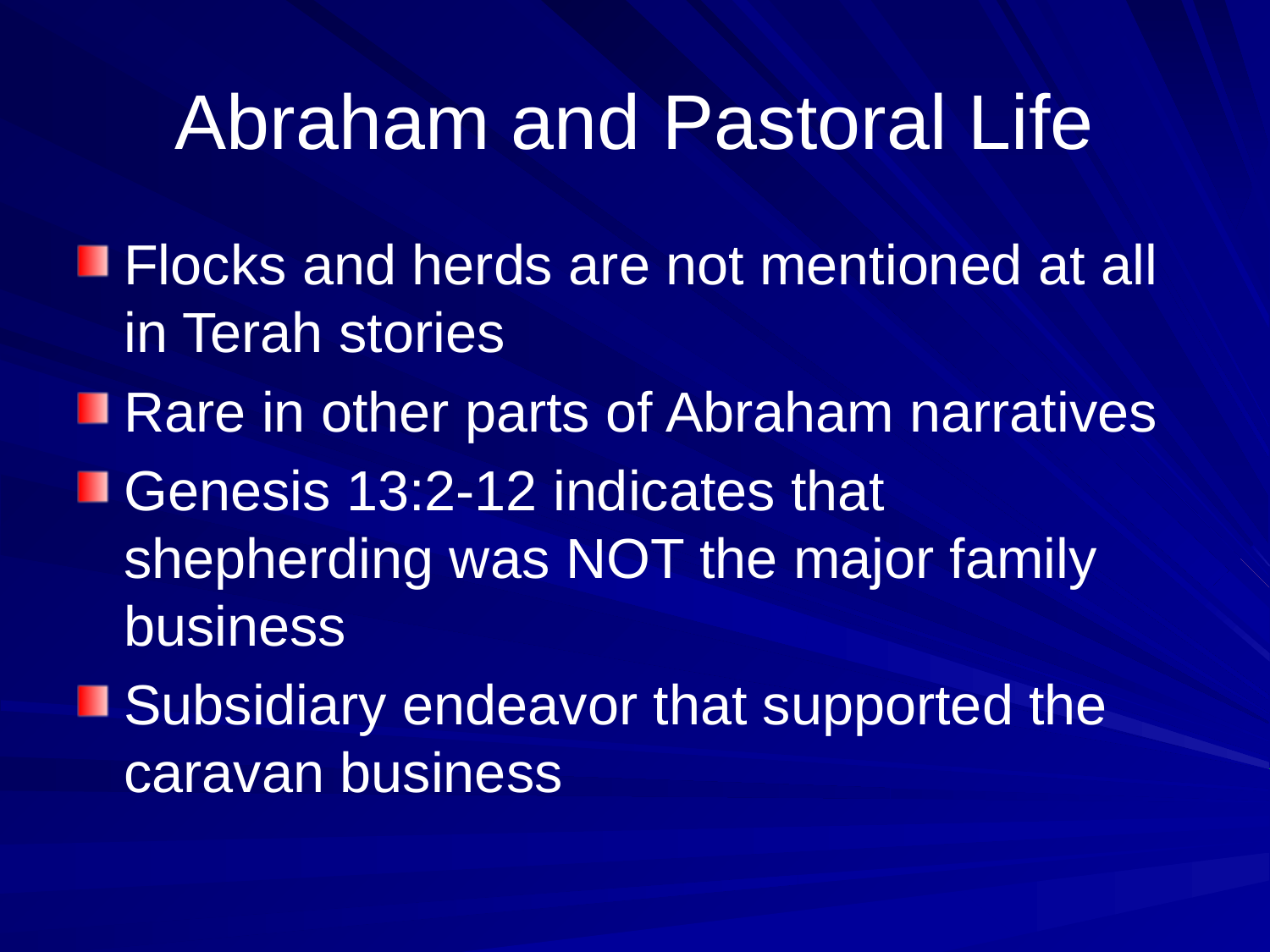

# Abraham and Pastoral Life
Flocks and herds are not mentioned at all in Terah stories
Rare in other parts of Abraham narratives
Genesis 13:2-12 indicates that shepherding was NOT the major family business
Subsidiary endeavor that supported the caravan business